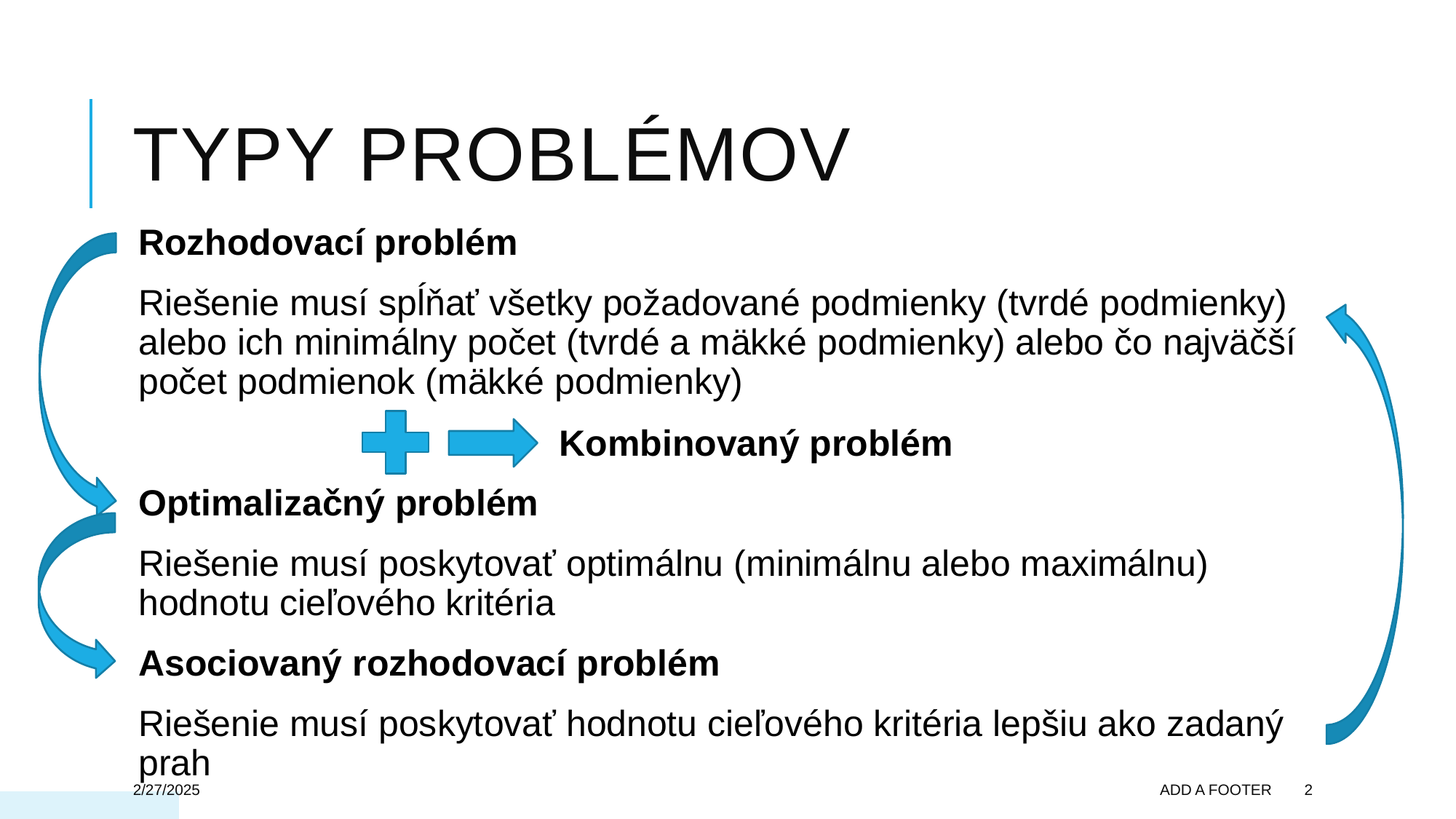

# Typy problémov
Rozhodovací problém
Riešenie musí spĺňať všetky požadované podmienky (tvrdé podmienky) alebo ich minimálny počet (tvrdé a mäkké podmienky) alebo čo najväčší počet podmienok (mäkké podmienky)

Optimalizačný problém
Riešenie musí poskytovať optimálnu (minimálnu alebo maximálnu) hodnotu cieľového kritéria
Asociovaný rozhodovací problém
Riešenie musí poskytovať hodnotu cieľového kritéria lepšiu ako zadaný prah

Kombinovaný problém

2/27/2025
Add a footer
2